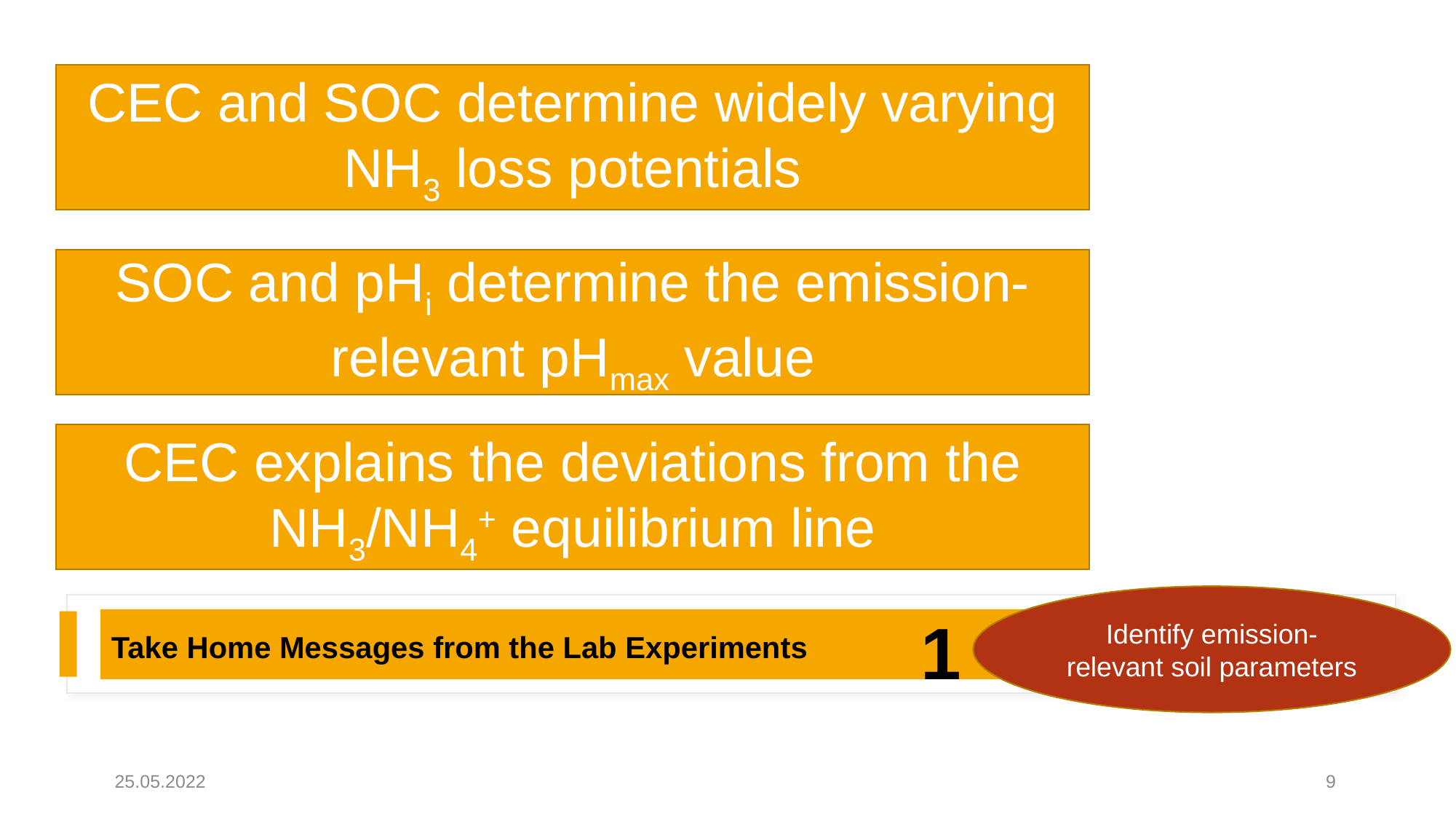

CEC and SOC determine widely varying NH3 loss potentials
SOC and pHi determine the emission-relevant pHmax value
CEC explains the deviations from the NH3/NH4+ equilibrium line
Identify emission- relevant soil parameters
1
Take Home Messages from the Lab Experiments
25.05.2022
9